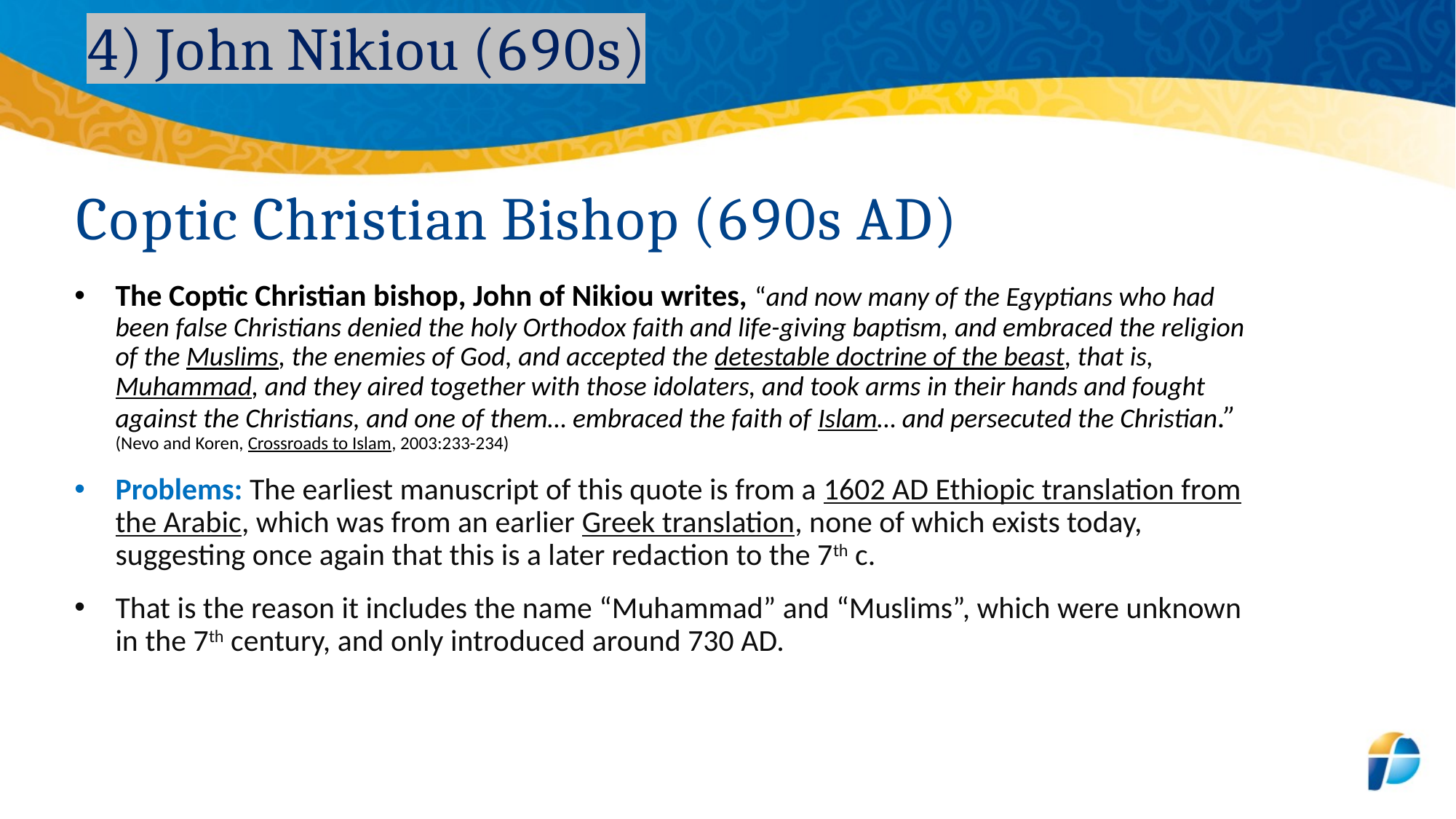

4) John Nikiou (690s)
# Coptic Christian Bishop (690s AD)
The Coptic Christian bishop, John of Nikiou writes, “and now many of the Egyptians who had been false Christians denied the holy Orthodox faith and life-giving baptism, and embraced the religion of the Muslims, the enemies of God, and accepted the detestable doctrine of the beast, that is, Muhammad, and they aired together with those idolaters, and took arms in their hands and fought against the Christians, and one of them… embraced the faith of Islam… and persecuted the Christian.” (Nevo and Koren, Crossroads to Islam, 2003:233-234)
Problems: The earliest manuscript of this quote is from a 1602 AD Ethiopic translation from the Arabic, which was from an earlier Greek translation, none of which exists today, suggesting once again that this is a later redaction to the 7th c.
That is the reason it includes the name “Muhammad” and “Muslims”, which were unknown in the 7th century, and only introduced around 730 AD.